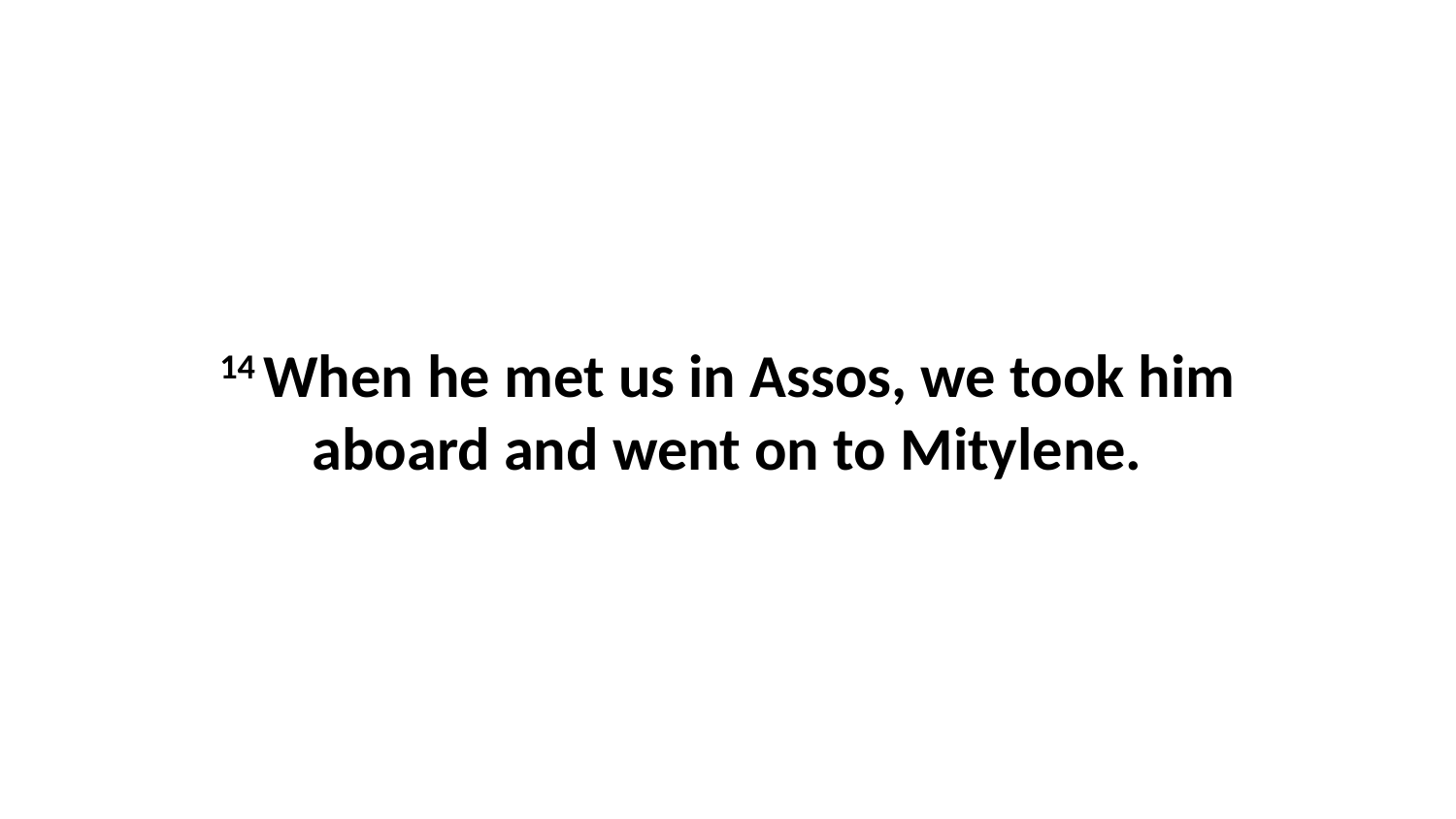

14 When he met us in Assos, we took him aboard and went on to Mitylene.